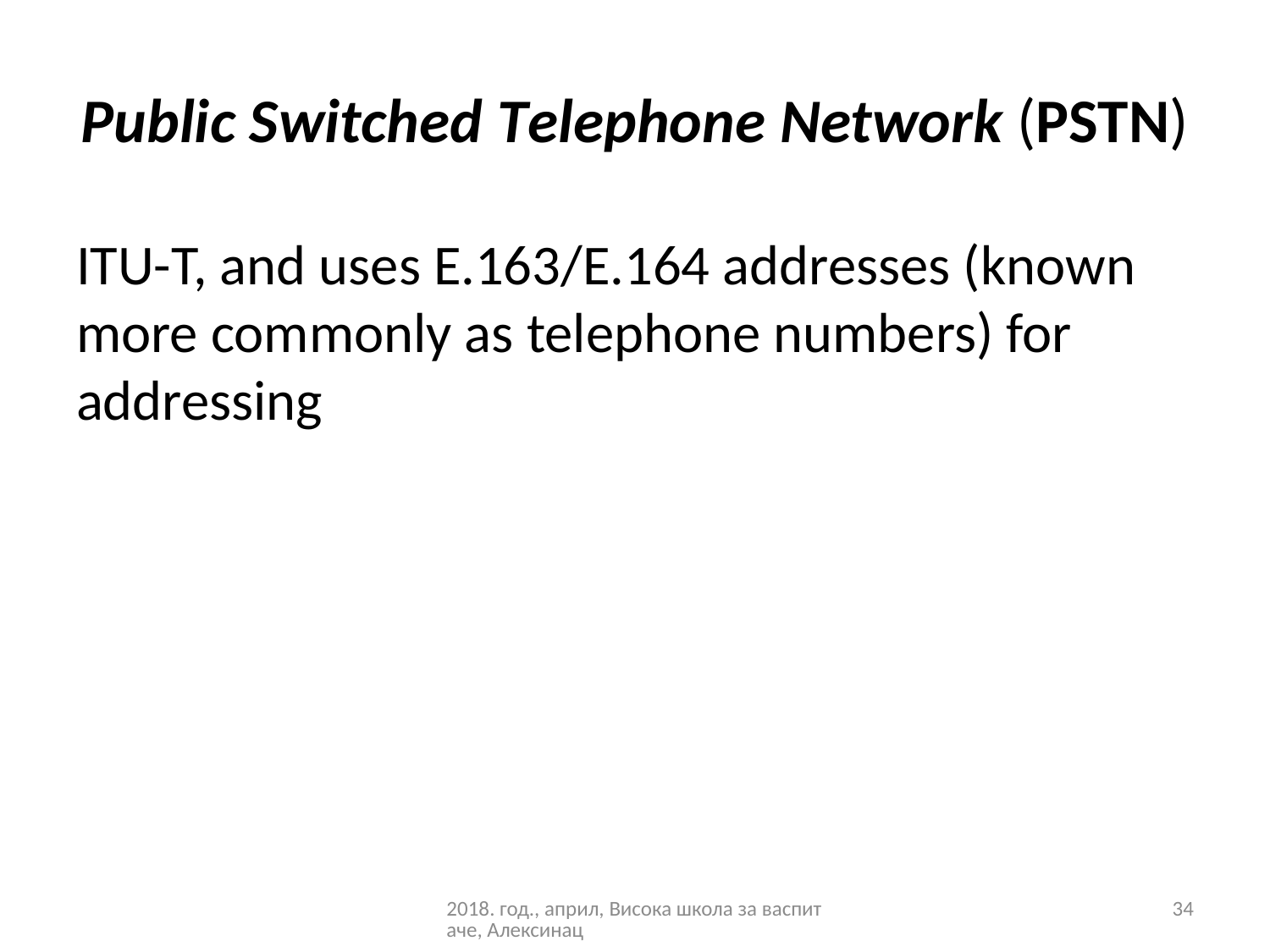

# Public Switched Telephone Network (PSTN)
ITU-T, and uses E.163/E.164 addresses (known more commonly as telephone numbers) for addressing
2018. год., април, Висока школа за васпитаче, Алексинац
34